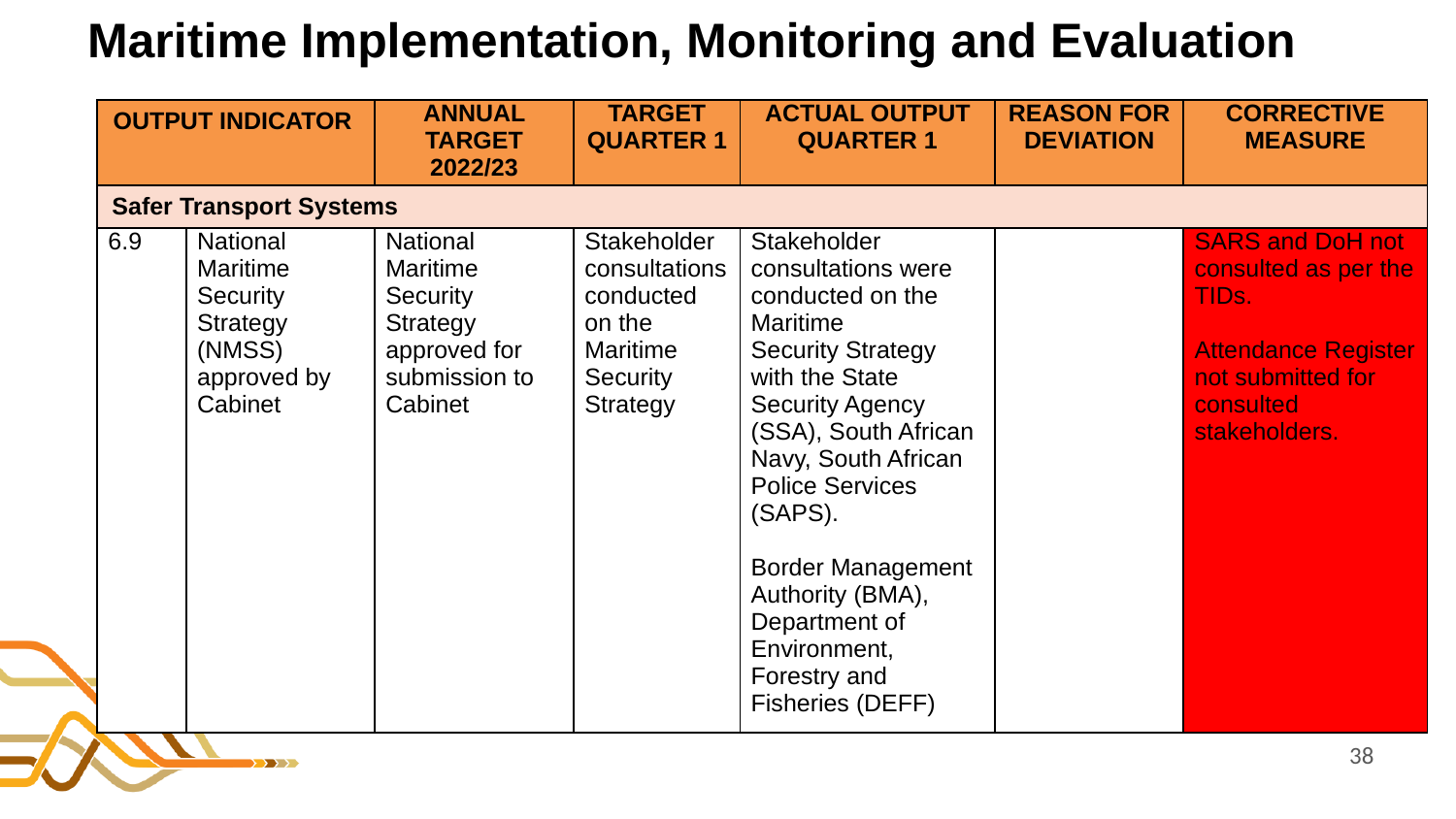

# Maritime Implementation, Monitoring and Evaluation
| OUTPUT INDICATOR |  | ANNUAL TARGET 2022/23 | TARGET QUARTER 1 | ACTUAL OUTPUT QUARTER 1 | REASON FOR DEVIATION | CORRECTIVE MEASURE |
| --- | --- | --- | --- | --- | --- | --- |
| Safer Transport Systems |  |  |  |  |  |  |
| 6.9 | National Maritime Security Strategy (NMSS) approved by Cabinet | National Maritime Security Strategy approved for submission to Cabinet | Stakeholder consultations conducted on the Maritime Security Strategy | Stakeholder consultations were conducted on the Maritime Security Strategy with the State Security Agency (SSA), South African Navy, South African Police Services (SAPS). Border Management Authority (BMA), Department of Environment, Forestry and Fisheries (DEFF) |  | SARS and DoH not consulted as per the TIDs.   Attendance Register not submitted for consulted stakeholders. |

38